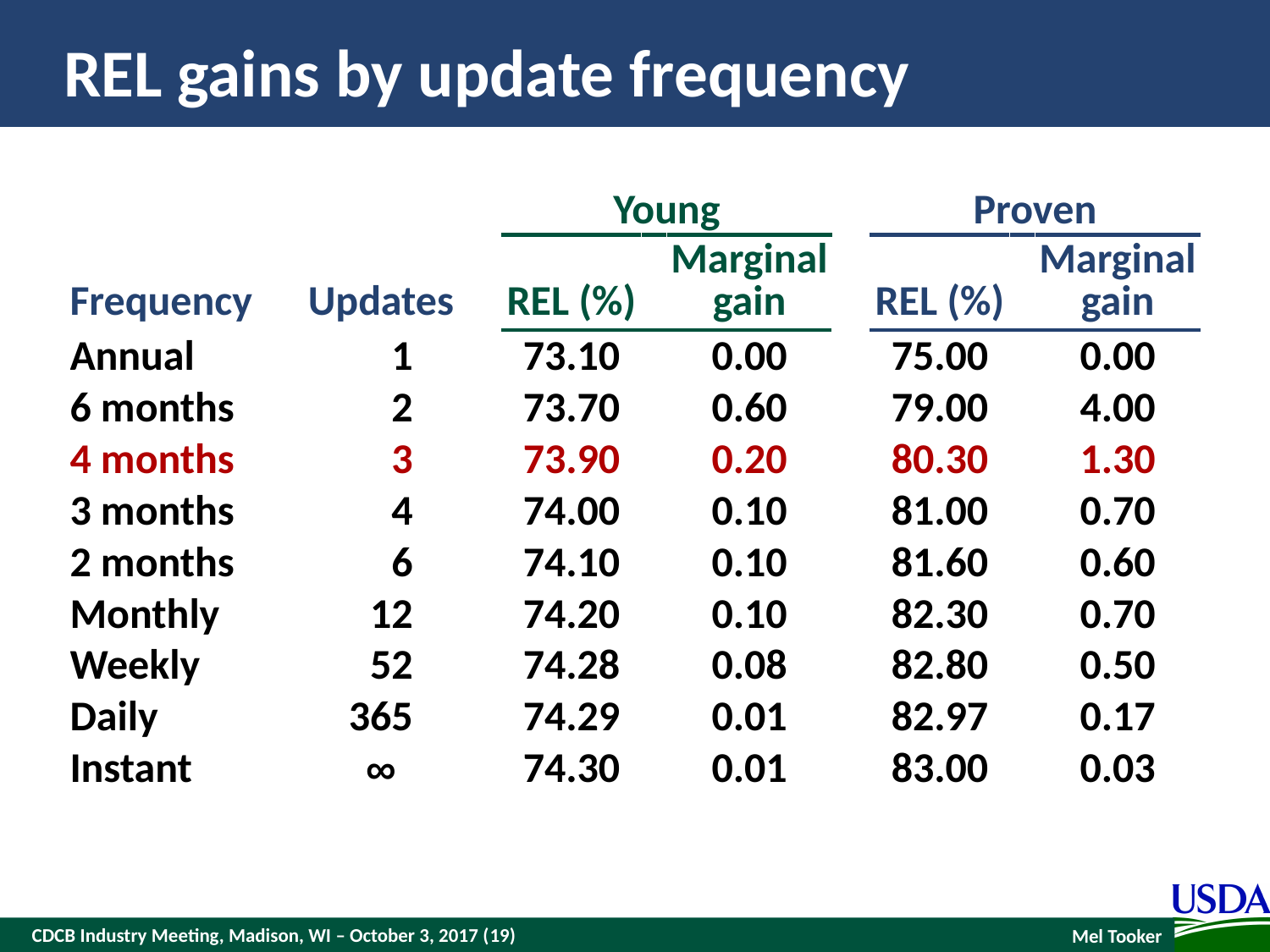

# REL gains by update frequency
| Frequency | Updates | Young |  |  |  | Proven |  |  |
| --- | --- | --- | --- | --- | --- | --- | --- | --- |
|  |  | REL (%) |  | Marginal gain |  | REL (%) |  | Marginal gain |
| Annual | 1 | 73.10 |  | 0.00 |  | 75.00 |  | 0.00 |
| 6 months | 2 | 73.70 |  | 0.60 |  | 79.00 |  | 4.00 |
| 4 months | 3 | 73.90 |  | 0.20 |  | 80.30 |  | 1.30 |
| 3 months | 4 | 74.00 |  | 0.10 |  | 81.00 |  | 0.70 |
| 2 months | 6 | 74.10 |  | 0.10 |  | 81.60 |  | 0.60 |
| Monthly | 12 | 74.20 |  | 0.10 |  | 82.30 |  | 0.70 |
| Weekly | 52 | 74.28 |  | 0.08 |  | 82.80 |  | 0.50 |
| Daily | 365 | 74.29 |  | 0.01 |  | 82.97 |  | 0.17 |
| Instant | ∞ | 74.30 |  | 0.01 |  | 83.00 |  | 0.03 |